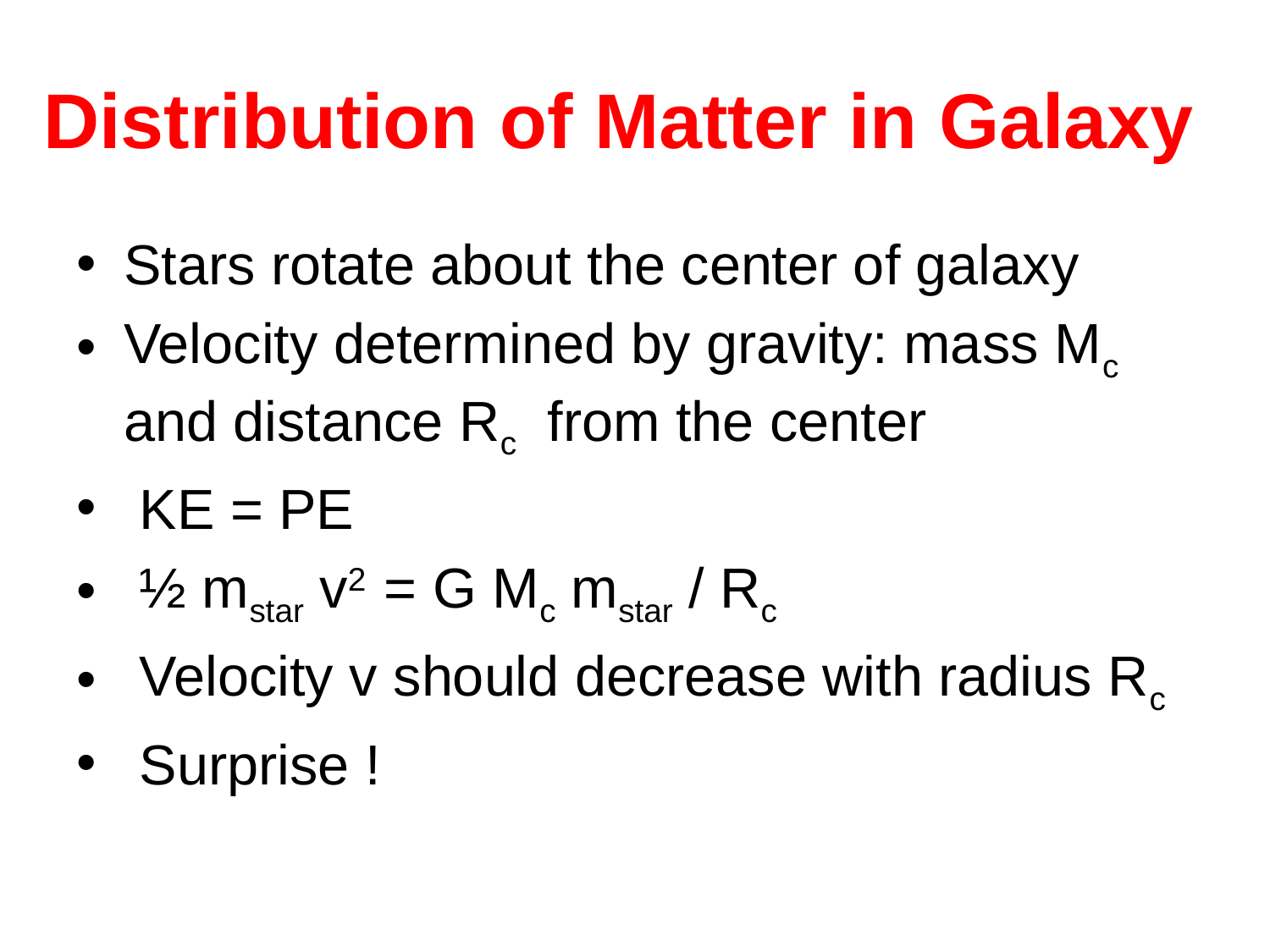

# Distribution of Matter in Galaxy
Stars rotate about the center of galaxy
Velocity determined by gravity: mass Mc and distance Rc  from the center
 KE = PE
 ½ mstar v2  = G Mc mstar / Rc
 Velocity v should decrease with radius Rc
 Surprise !